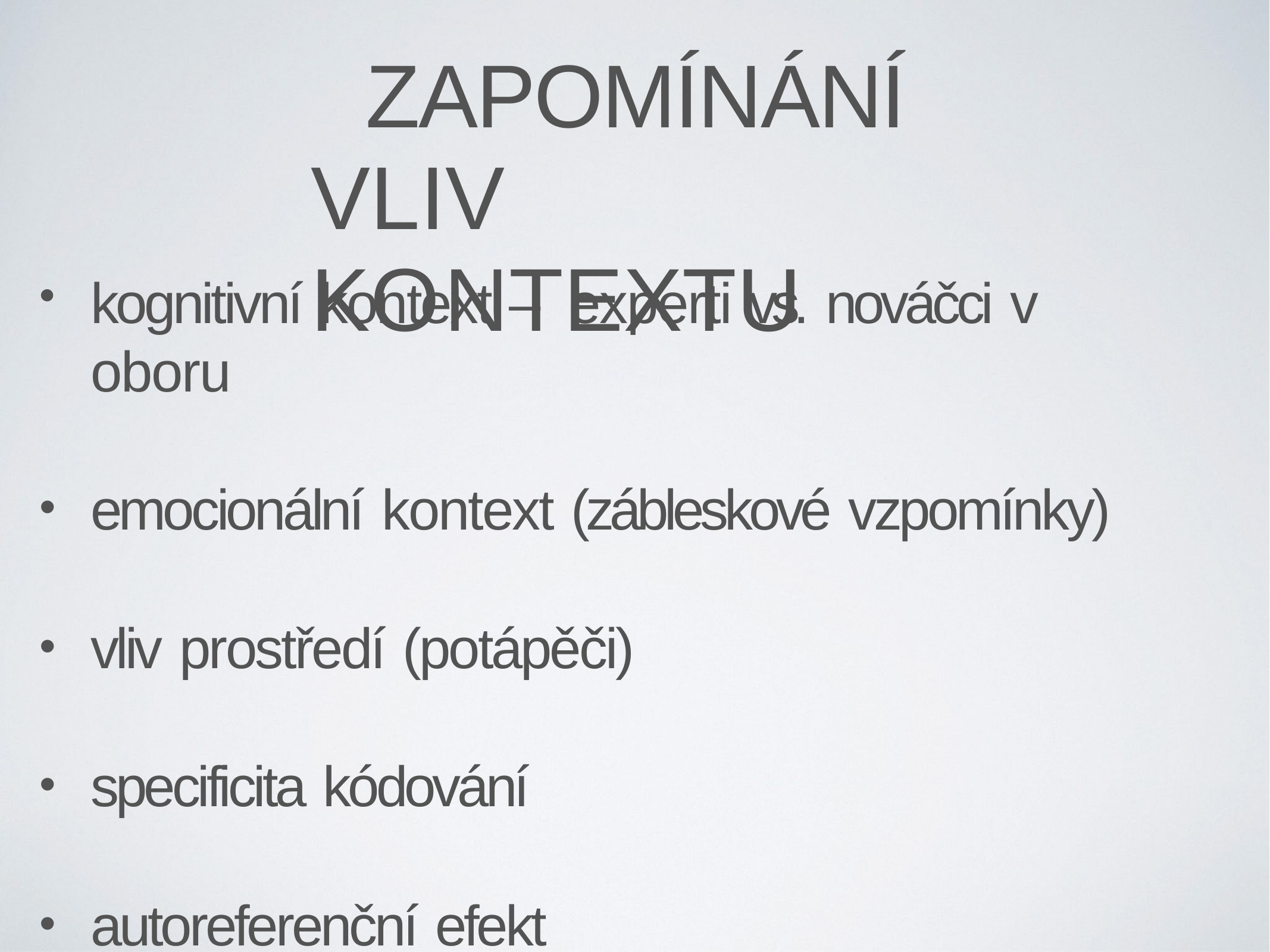

# ZAPOMÍNÁNÍ  VLIV KONTEXTU
kognitivní kontext – experti vs. nováčci v oboru

emocionální kontext (zábleskové vzpomínky)

vliv prostředí (potápěči)

specificita kódování

autoreferenční efekt